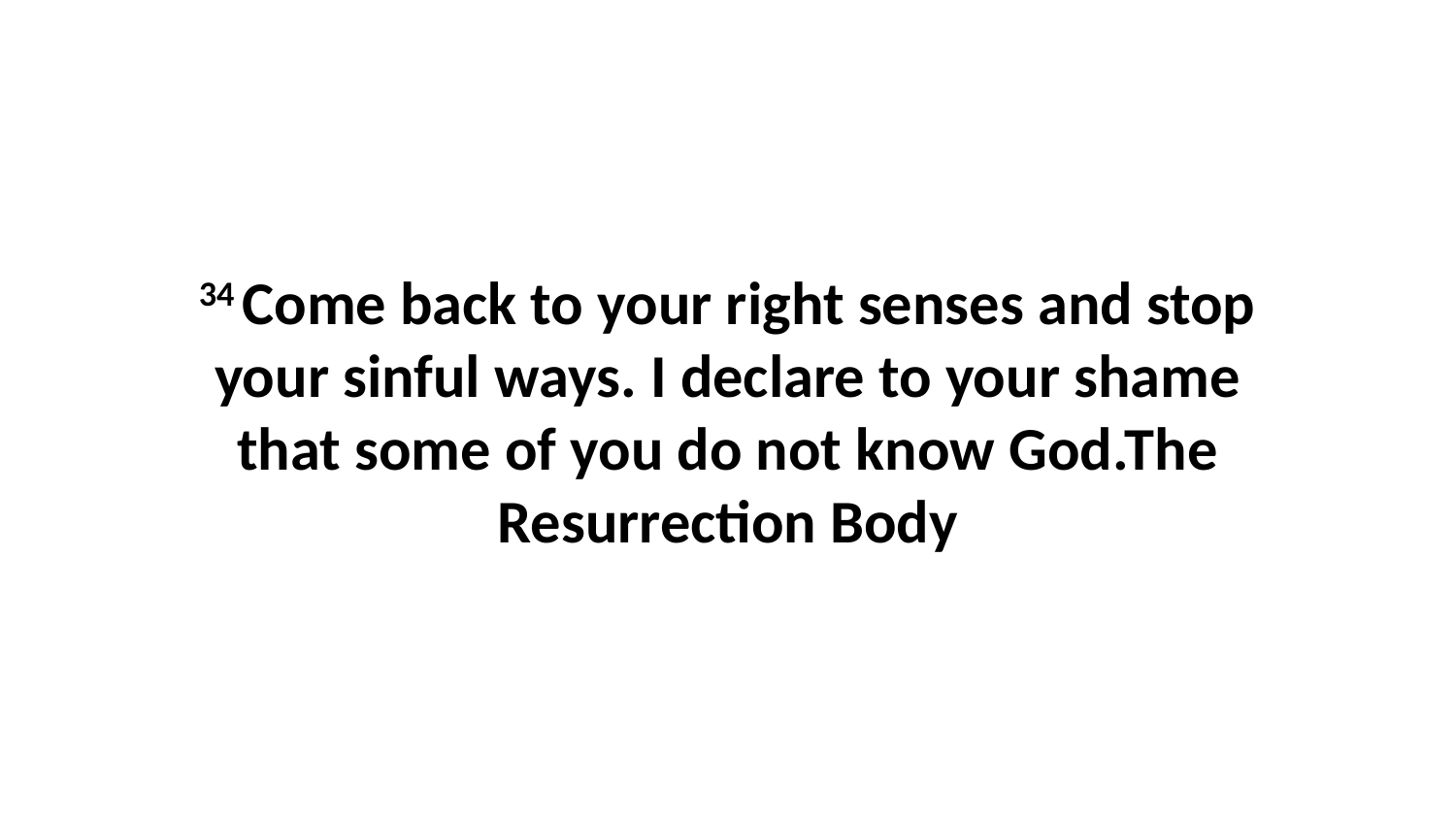

34 Come back to your right senses and stop your sinful ways. I declare to your shame that some of you do not know God.The Resurrection Body